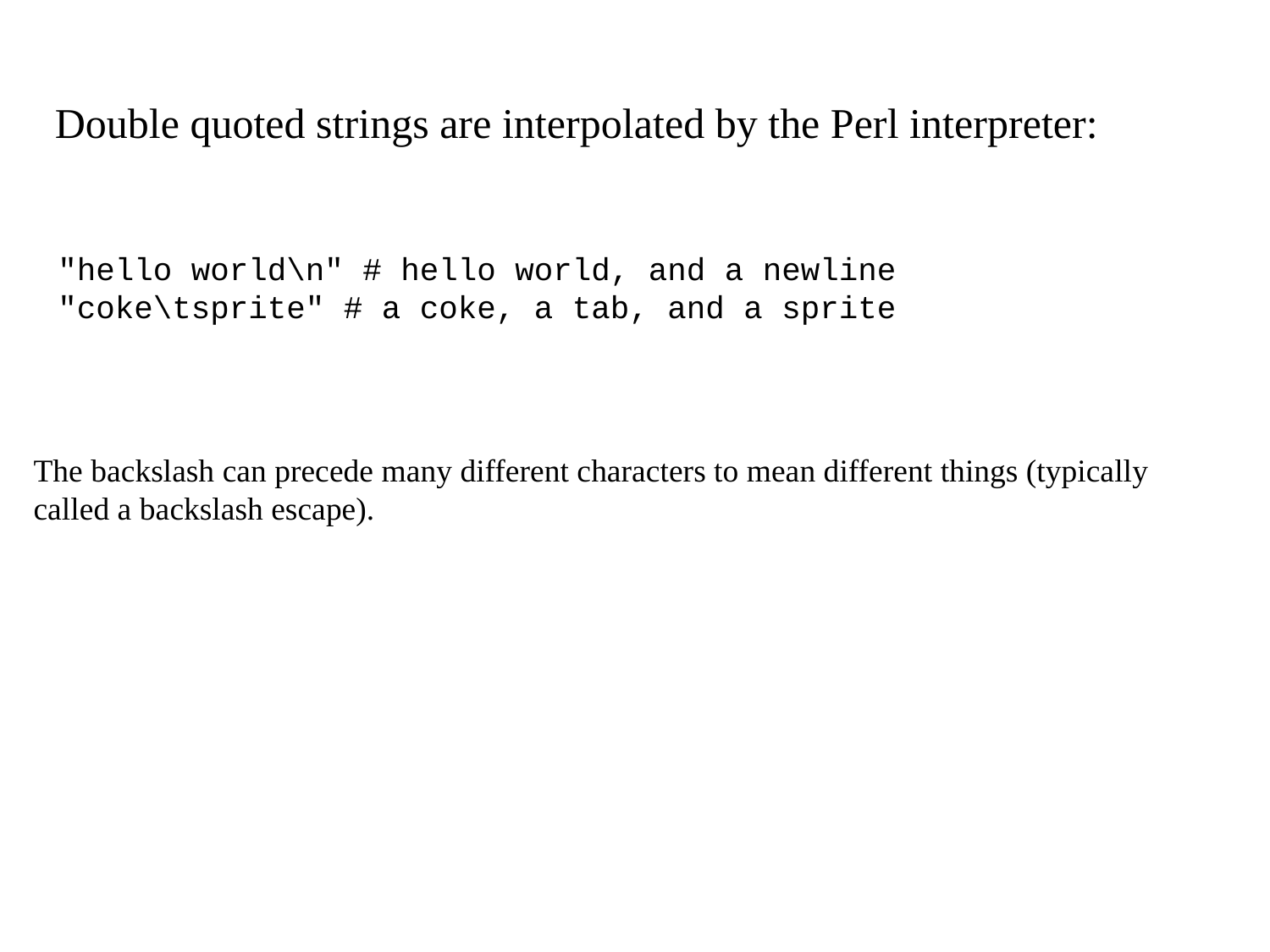

# Double quoted strings are interpolated by the Perl interpreter:

"hello world\n" # hello world, and a newline
"coke\tsprite" # a coke, a tab, and a sprite
The backslash can precede many different characters to mean different things (typically called a backslash escape).